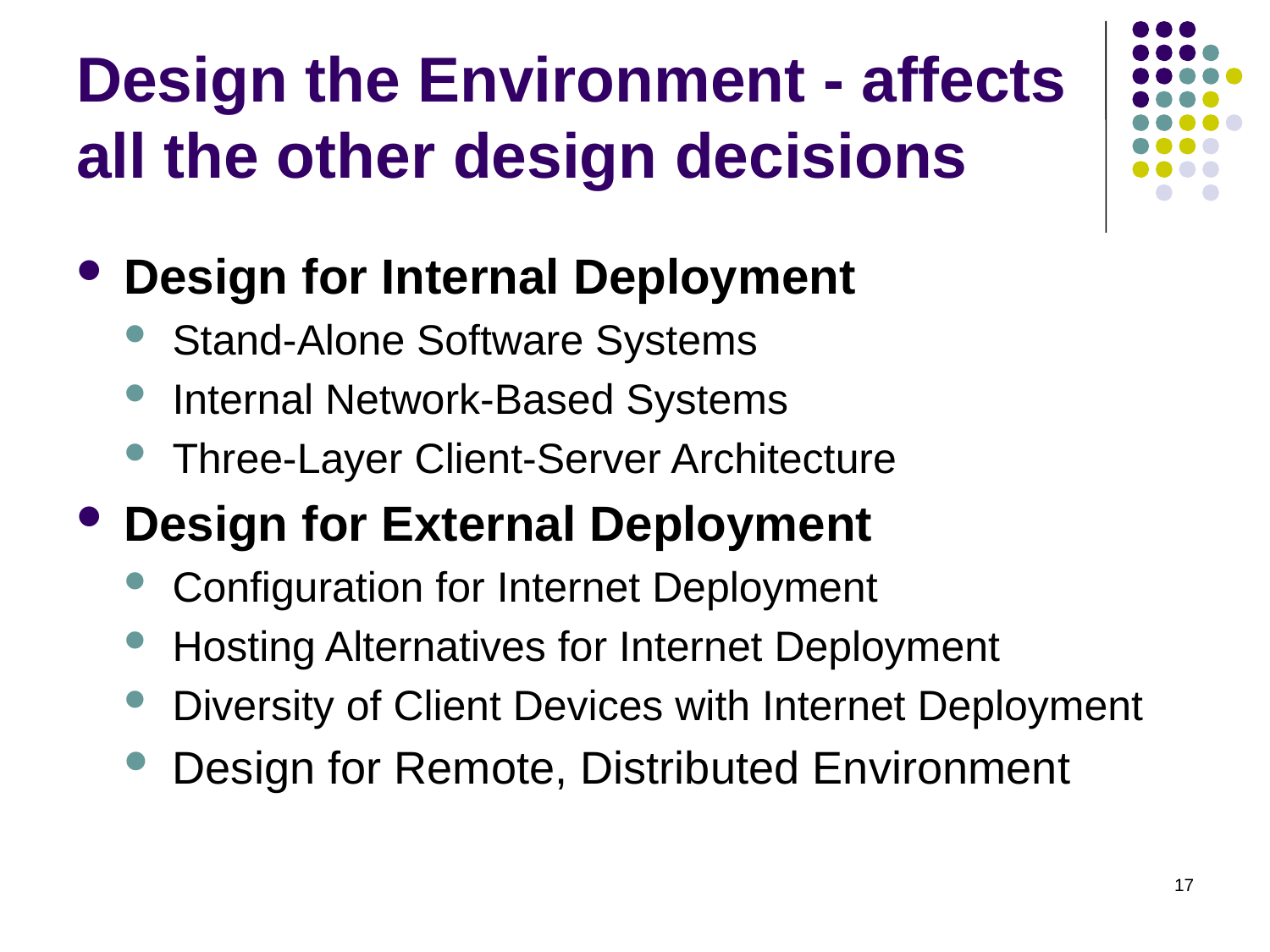

# Design the Environment - affects all the other design decisions
Design for Internal Deployment
Stand-Alone Software Systems
Internal Network-Based Systems
Three-Layer Client-Server Architecture
Design for External Deployment
Configuration for Internet Deployment
Hosting Alternatives for Internet Deployment
Diversity of Client Devices with Internet Deployment
Design for Remote, Distributed Environment

17